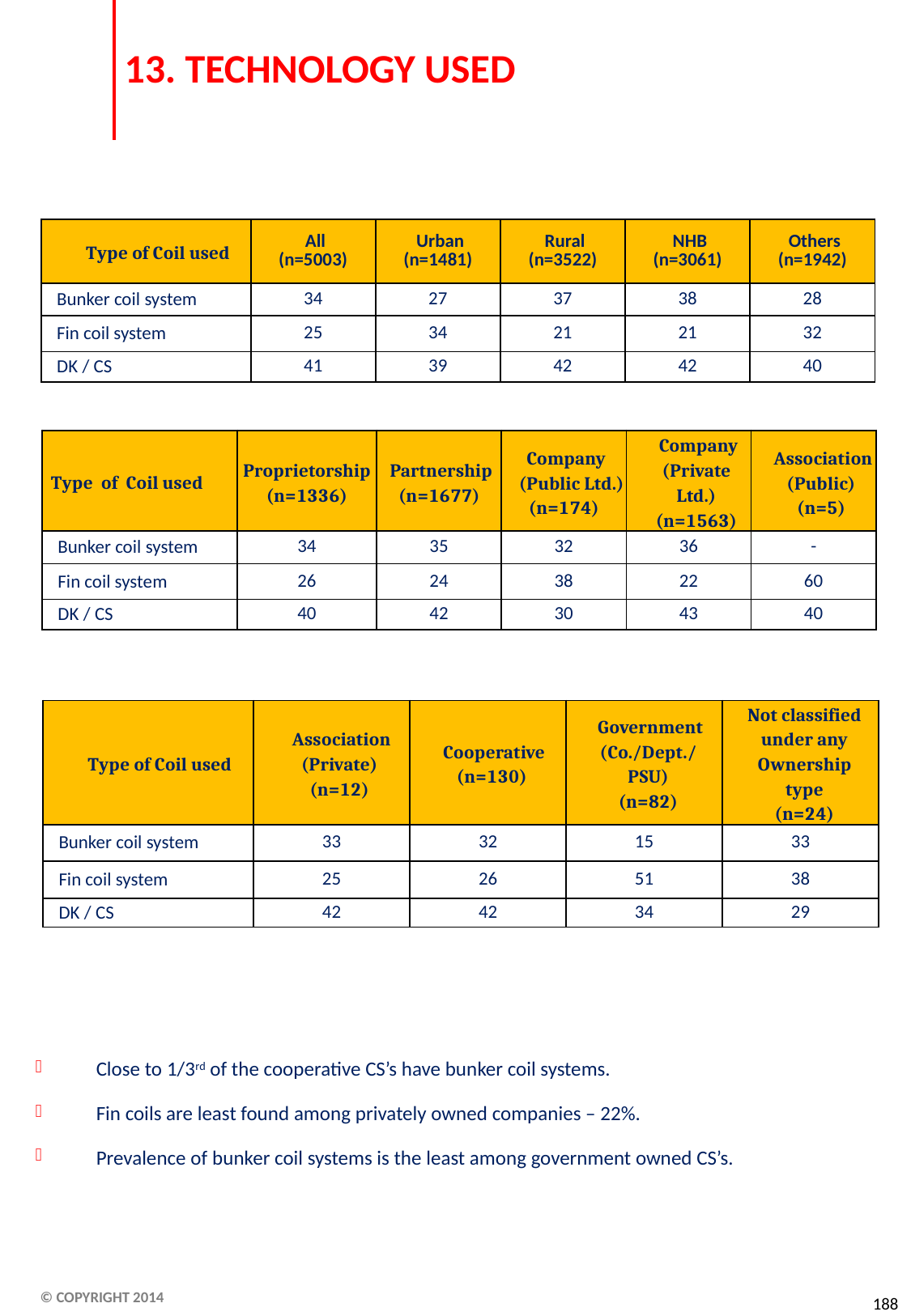

# 13. TECHNOLOGY USED

| Type of Coil used | All (n=5003) | Urban (n=1481) | Rural (n=3522) | NHB (n=3061) | Others (n=1942) |
| --- | --- | --- | --- | --- | --- |
| Bunker coil system | 34 | 27 | 37 | 38 | 28 |
| Fin coil system | 25 | 34 | 21 | 21 | 32 |
| DK / CS | 41 | 39 | 42 | 42 | 40 |
| Type of Coil used | Proprietorship (n=1336) | Partnership (n=1677) | Company (Public Ltd.) (n=174) | Company (Private Ltd.) (n=1563) | Association (Public) (n=5) |
| --- | --- | --- | --- | --- | --- |
| Bunker coil system | 34 | 35 | 32 | 36 | - |
| Fin coil system | 26 | 24 | 38 | 22 | 60 |
| DK / CS | 40 | 42 | 30 | 43 | 40 |
| Type of Coil used | Association (Private) (n=12) | Cooperative (n=130) | Government (Co./Dept./ PSU) (n=82) | Not classified under any Ownership type (n=24) |
| --- | --- | --- | --- | --- |
| Bunker coil system | 33 | 32 | 15 | 33 |
| Fin coil system | 25 | 26 | 51 | 38 |
| DK / CS | 42 | 42 | 34 | 29 |
Close to 1/3rd of the cooperative CS’s have bunker coil systems.
Fin coils are least found among privately owned companies – 22%.
Prevalence of bunker coil systems is the least among government owned CS’s.